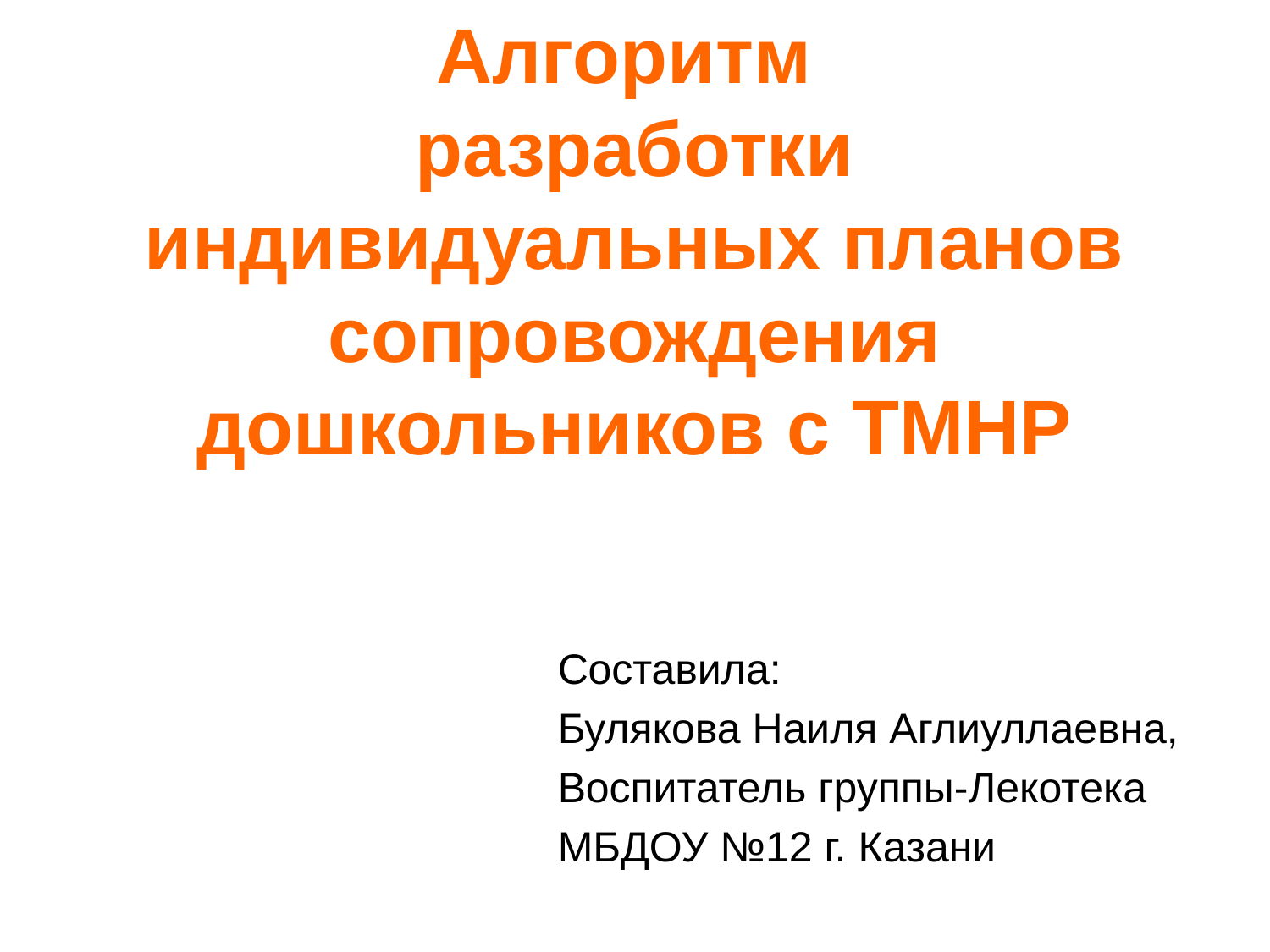

# Алгоритм разработки индивидуальных планов сопровождения дошкольников с ТМНР
Составила:
Булякова Наиля Аглиуллаевна,
Воспитатель группы-Лекотека
МБДОУ №12 г. Казани